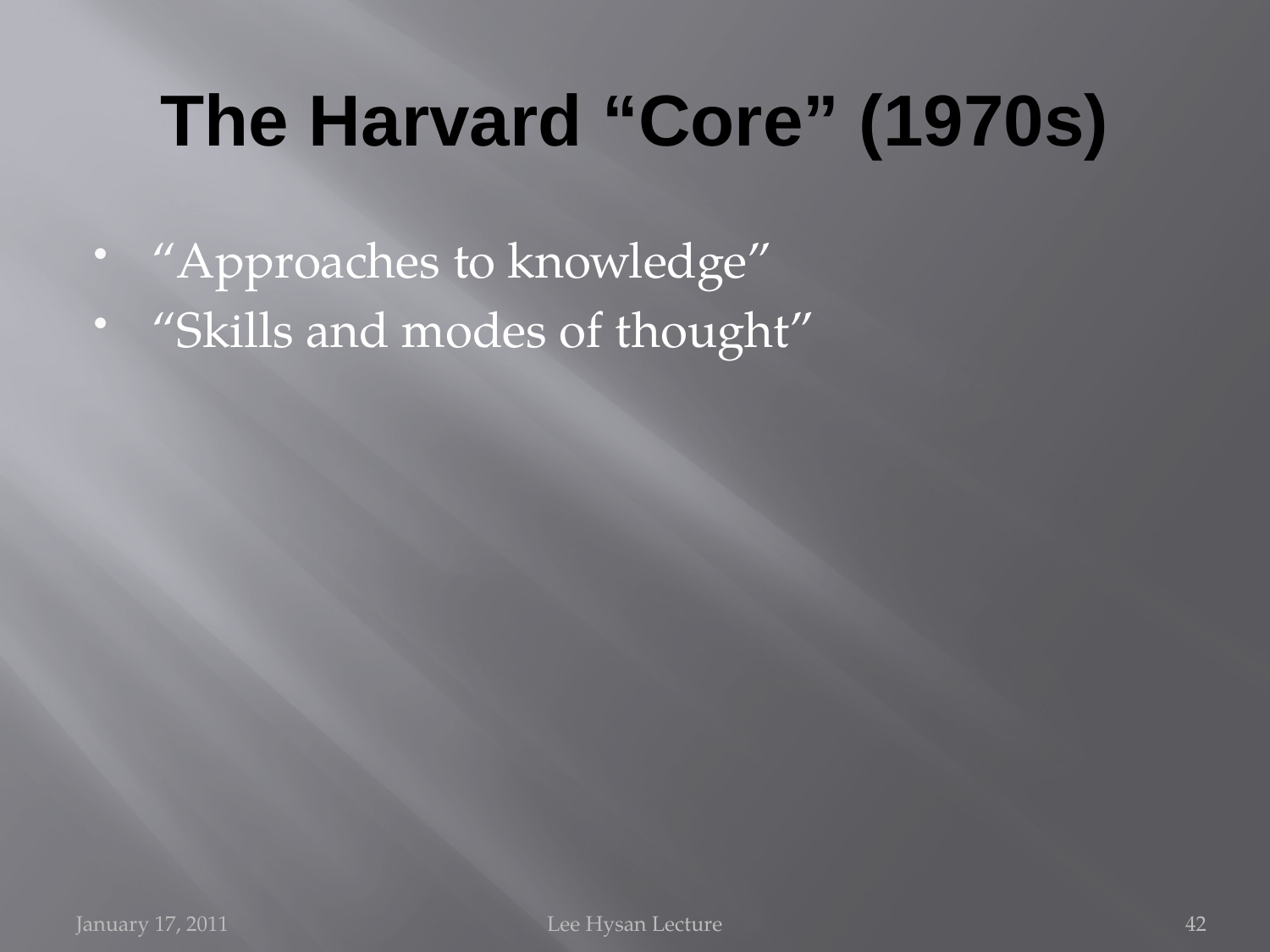

# The Harvard “Core” (1970s)
“Approaches to knowledge”
“Skills and modes of thought”
January 17, 2011
Lee Hysan Lecture
42